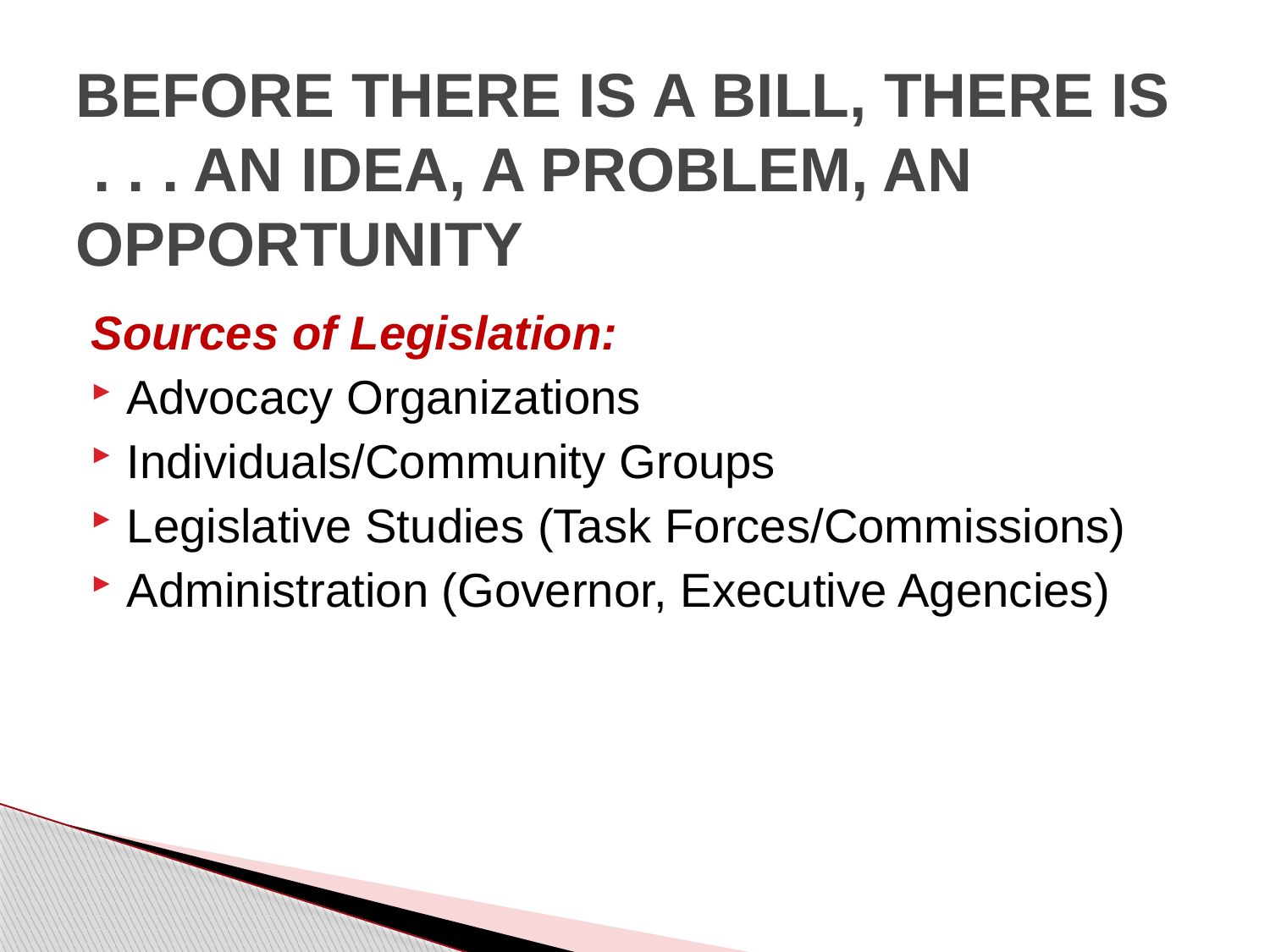

# BEFORE THERE IS A BILL, THERE IS . . . AN IDEA, A PROBLEM, AN OPPORTUNITY
Sources of Legislation:
Advocacy Organizations
Individuals/Community Groups
Legislative Studies (Task Forces/Commissions)
Administration (Governor, Executive Agencies)